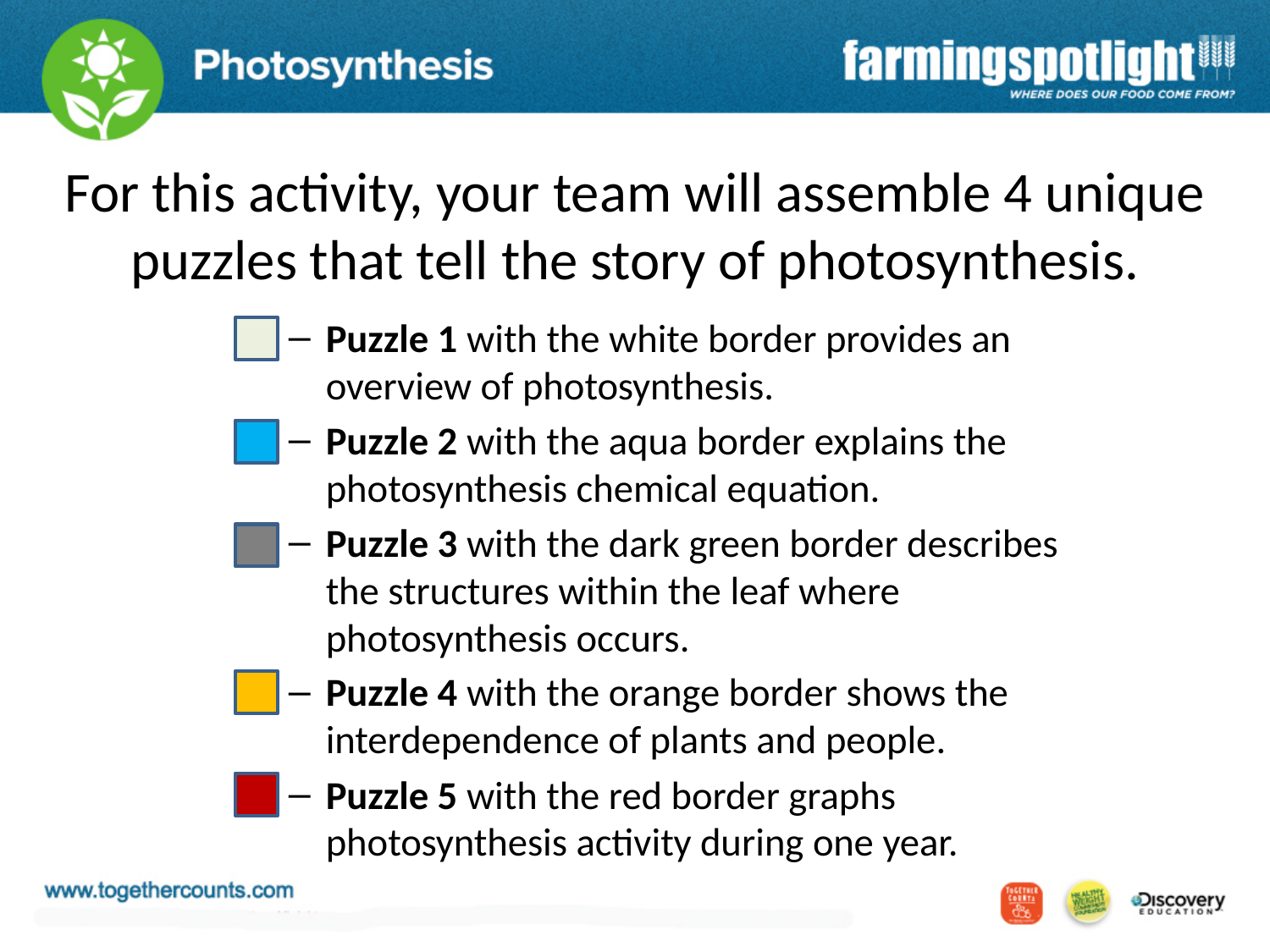

# For this activity, your team will assemble 4 unique puzzles that tell the story of photosynthesis.

Puzzle 1 with the white border provides an overview of photosynthesis.
Puzzle 2 with the aqua border explains the photosynthesis chemical equation.
Puzzle 3 with the dark green border describes the structures within the leaf where photosynthesis occurs.
Puzzle 4 with the orange border shows the interdependence of plants and people.
Puzzle 5 with the red border graphs photosynthesis activity during one year.